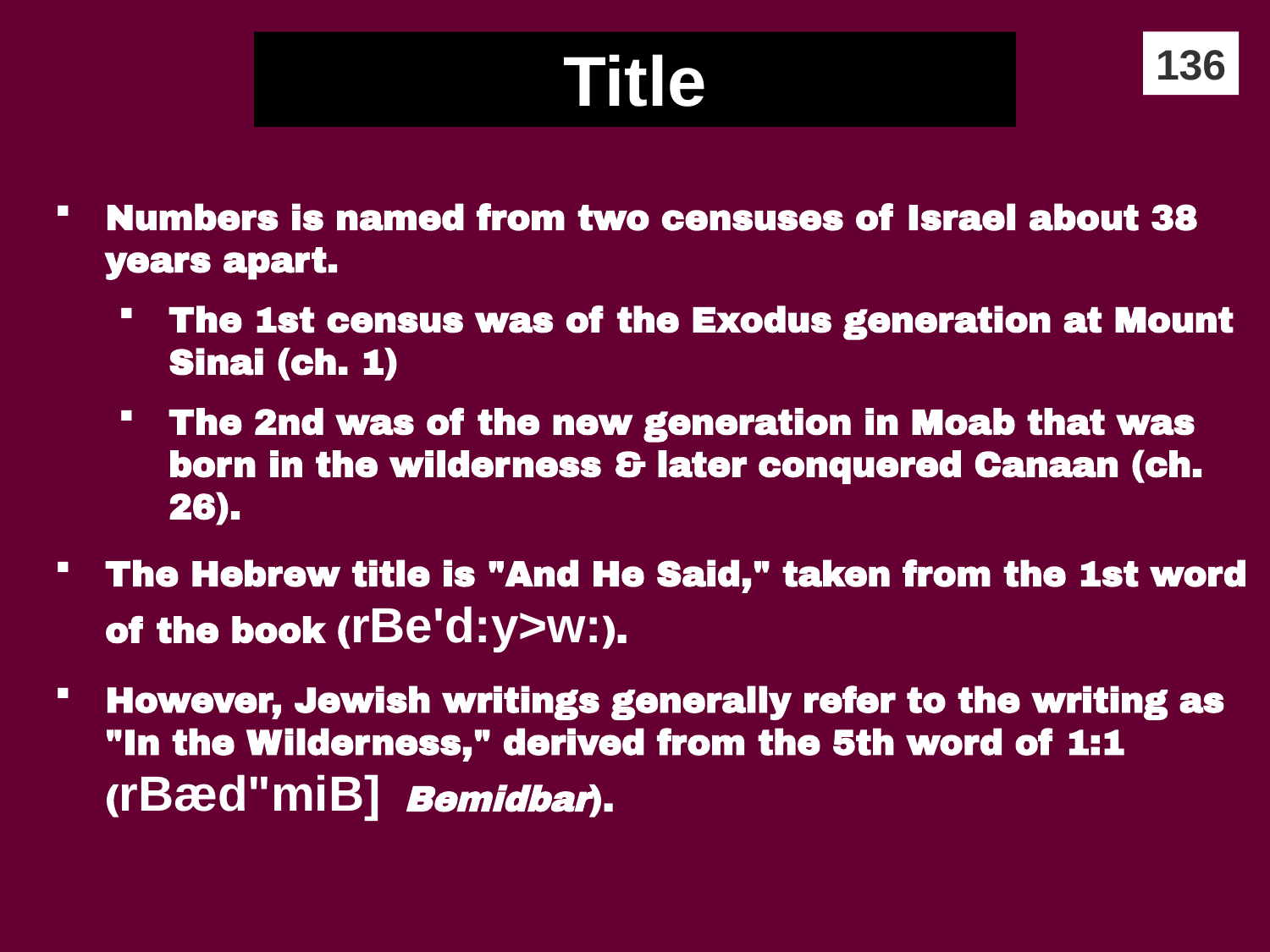

# Title
136
Numbers is named from two censuses of Israel about 38 years apart.
The 1st census was of the Exodus generation at Mount Sinai (ch. 1)
The 2nd was of the new generation in Moab that was born in the wilderness & later conquered Canaan (ch. 26).
The Hebrew title is "And He Said," taken from the 1st word of the book (rBe'd:y>w:).
However, Jewish writings generally refer to the writing as "In the Wilderness," derived from the 5th word of 1:1 (rBæd"miB]  Bemidbar).